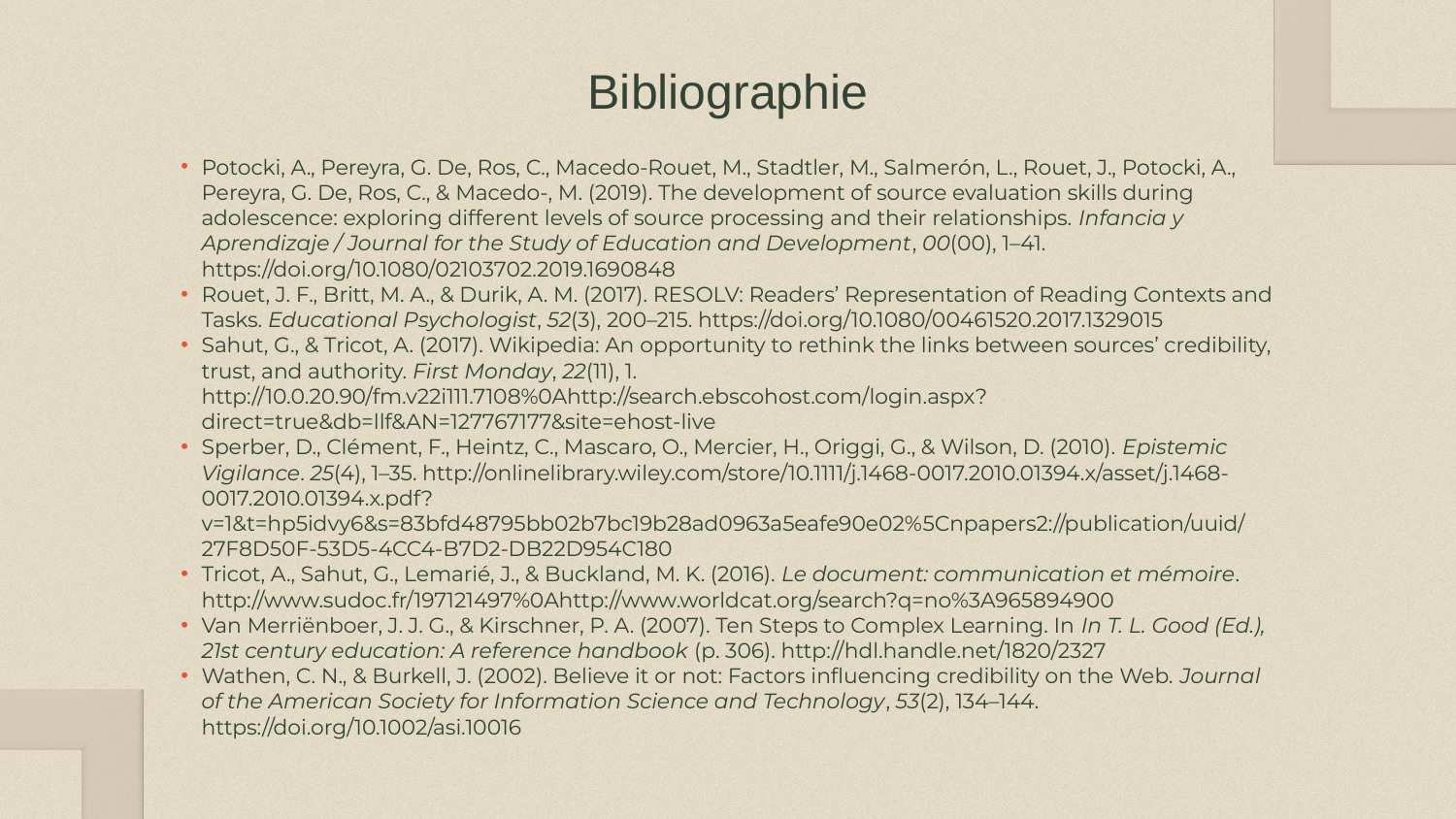

# Bibliographie
Potocki, A., Pereyra, G. De, Ros, C., Macedo-Rouet, M., Stadtler, M., Salmerón, L., Rouet, J., Potocki, A., Pereyra, G. De, Ros, C., & Macedo-, M. (2019). The development of source evaluation skills during adolescence: exploring different levels of source processing and their relationships. Infancia y Aprendizaje / Journal for the Study of Education and Development, 00(00), 1–41. https://doi.org/10.1080/02103702.2019.1690848
Rouet, J. F., Britt, M. A., & Durik, A. M. (2017). RESOLV: Readers’ Representation of Reading Contexts and Tasks. Educational Psychologist, 52(3), 200–215. https://doi.org/10.1080/00461520.2017.1329015
Sahut, G., & Tricot, A. (2017). Wikipedia: An opportunity to rethink the links between sources’ credibility, trust, and authority. First Monday, 22(11), 1. http://10.0.20.90/fm.v22i111.7108%0Ahttp://search.ebscohost.com/login.aspx?direct=true&db=llf&AN=127767177&site=ehost-live
Sperber, D., Clément, F., Heintz, C., Mascaro, O., Mercier, H., Origgi, G., & Wilson, D. (2010). Epistemic Vigilance. 25(4), 1–35. http://onlinelibrary.wiley.com/store/10.1111/j.1468-0017.2010.01394.x/asset/j.1468-0017.2010.01394.x.pdf?v=1&t=hp5idvy6&s=83bfd48795bb02b7bc19b28ad0963a5eafe90e02%5Cnpapers2://publication/uuid/27F8D50F-53D5-4CC4-B7D2-DB22D954C180
Tricot, A., Sahut, G., Lemarié, J., & Buckland, M. K. (2016). Le document: communication et mémoire. http://www.sudoc.fr/197121497%0Ahttp://www.worldcat.org/search?q=no%3A965894900
Van Merriënboer, J. J. G., & Kirschner, P. A. (2007). Ten Steps to Complex Learning. In In T. L. Good (Ed.), 21st century education: A reference handbook (p. 306). http://hdl.handle.net/1820/2327
Wathen, C. N., & Burkell, J. (2002). Believe it or not: Factors influencing credibility on the Web. Journal of the American Society for Information Science and Technology, 53(2), 134–144. https://doi.org/10.1002/asi.10016